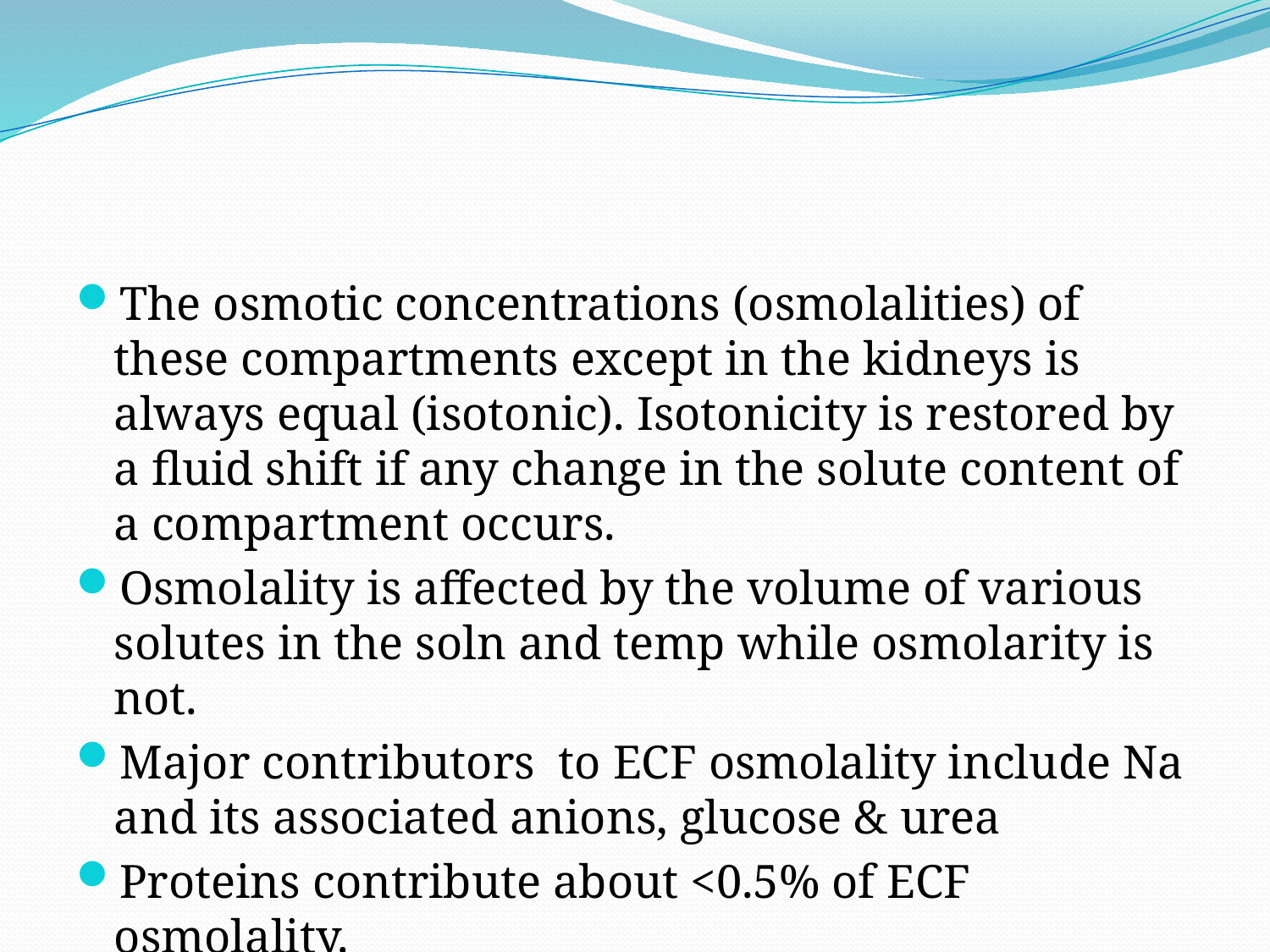

#
The osmotic concentrations (osmolalities) of these compartments except in the kidneys is always equal (isotonic). Isotonicity is restored by a fluid shift if any change in the solute content of a compartment occurs.
Osmolality is affected by the volume of various solutes in the soln and temp while osmolarity is not.
Major contributors  to ECF osmolality include Na and its associated anions, glucose & urea
Proteins contribute about <0.5% of ECF osmolality.